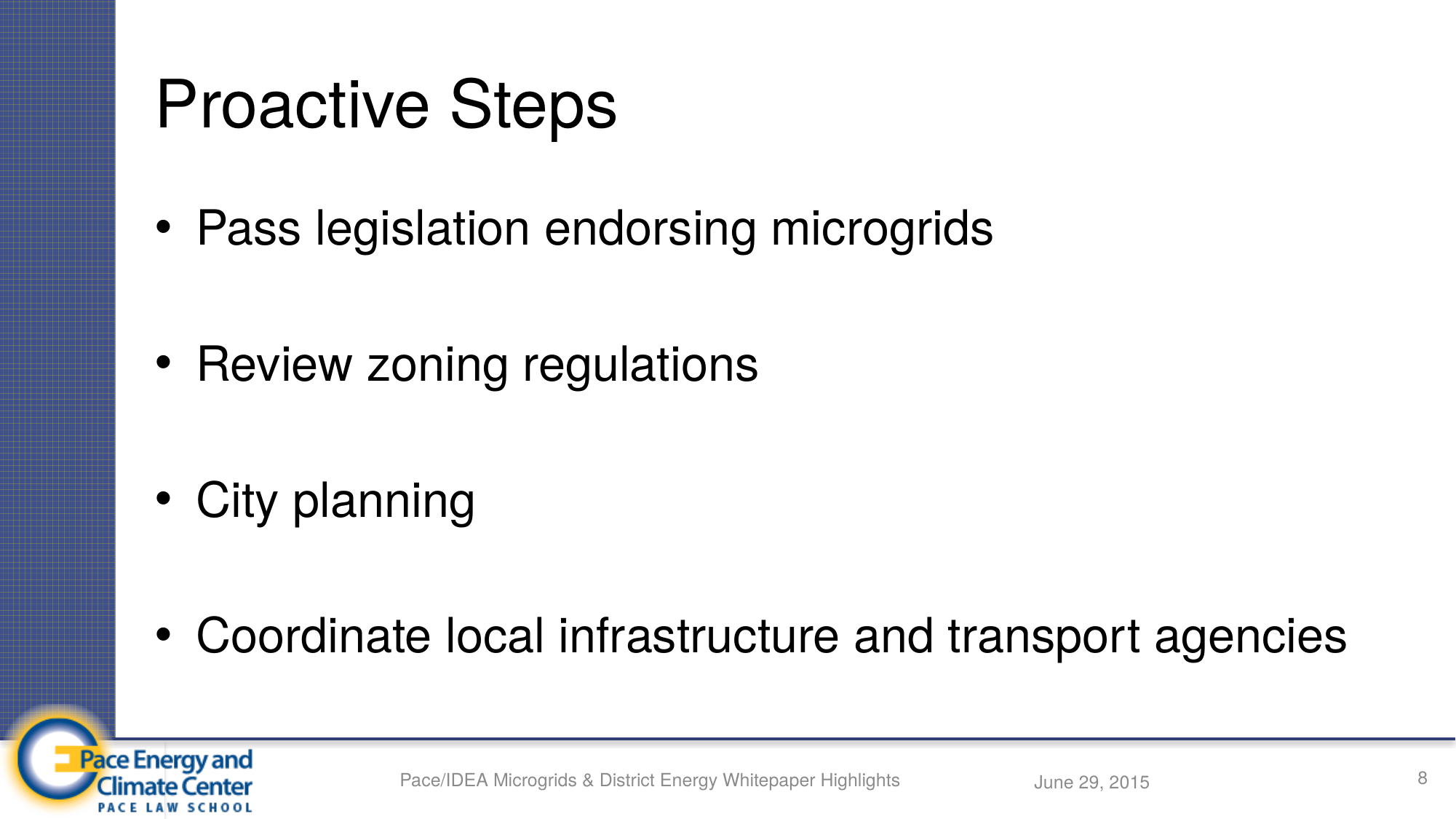

# Proactive Steps
Pass legislation endorsing microgrids

Review zoning regulations

City planning

Coordinate local infrastructure and transport agencies

8
Pace/IDEA Microgrids & District Energy Whitepaper Highlights
June 29, 2015